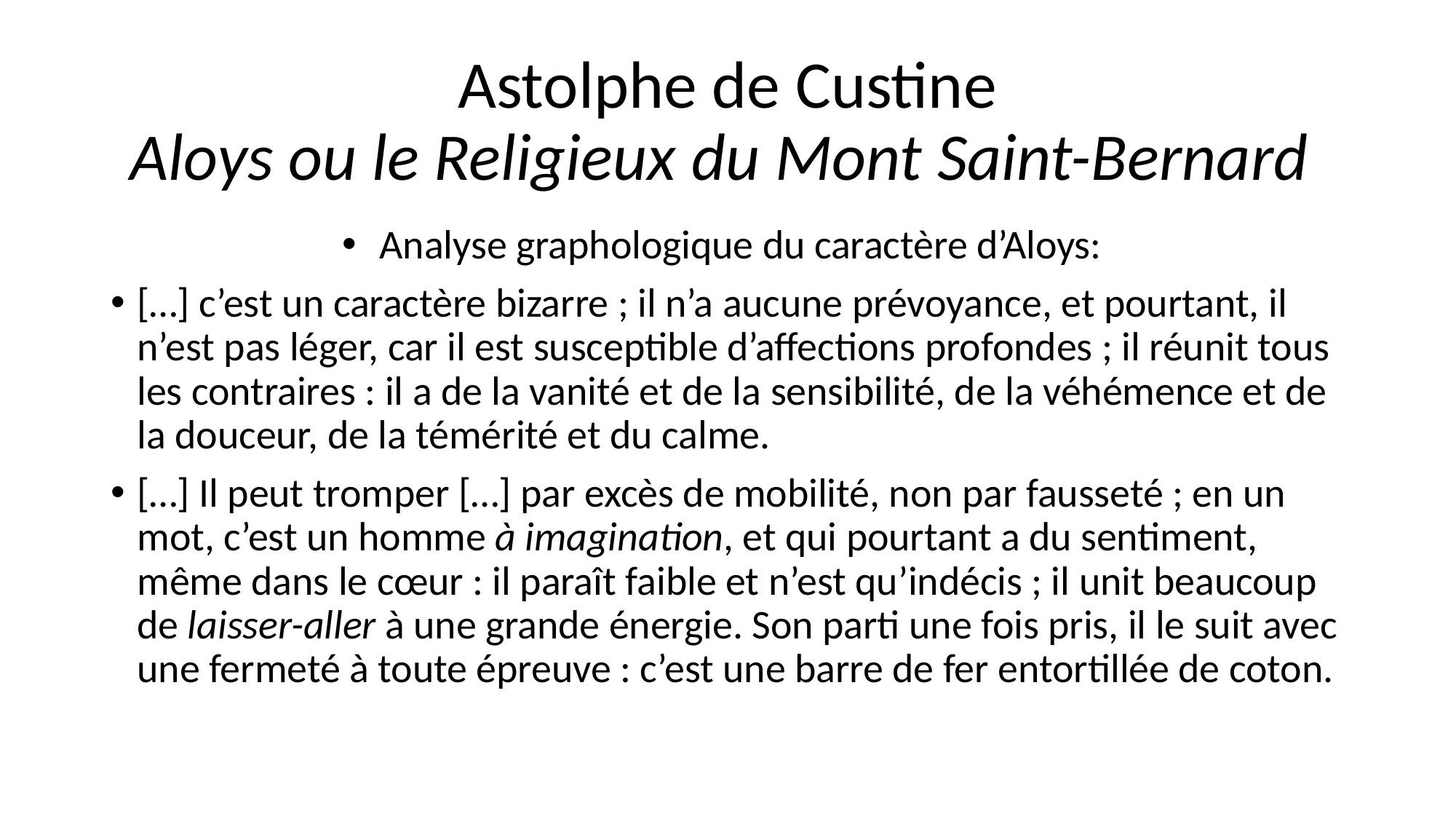

# Astolphe de Custine Aloys ou le Religieux du Mont Saint-Bernard
Analyse graphologique du caractère d’Aloys:
[…] c’est un caractère bizarre ; il n’a aucune prévoyance, et pourtant, il n’est pas léger, car il est susceptible d’affections profondes ; il réunit tous les contraires : il a de la vanité et de la sensibilité, de la véhémence et de la douceur, de la témérité et du calme.
[…] Il peut tromper […] par excès de mobilité, non par fausseté ; en un mot, c’est un homme à imagination, et qui pourtant a du sentiment, même dans le cœur : il paraît faible et n’est qu’indécis ; il unit beaucoup de laisser-aller à une grande énergie. Son parti une fois pris, il le suit avec une fermeté à toute épreuve : c’est une barre de fer entortillée de coton.